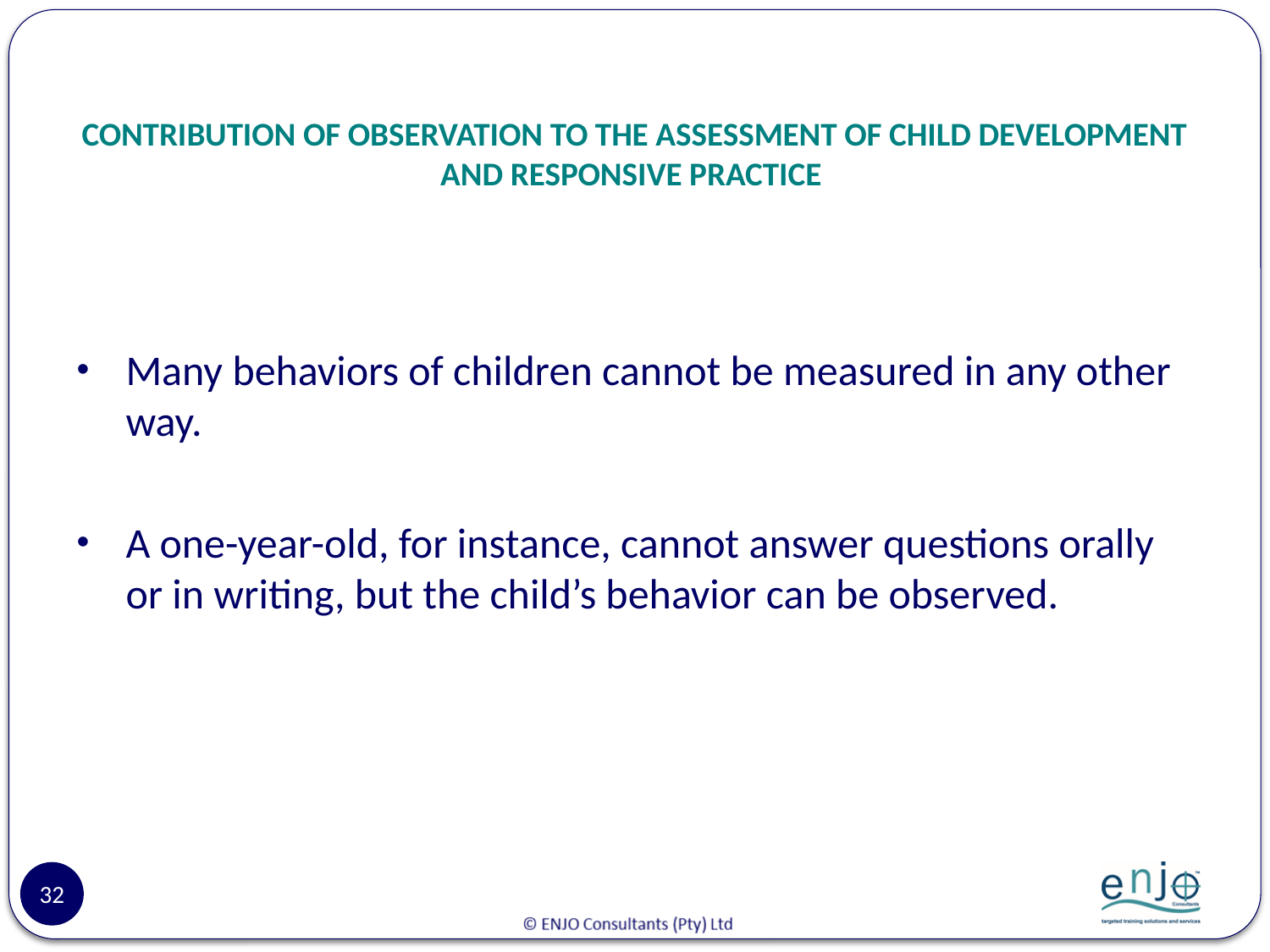

# CONTRIBUTION OF OBSERVATION TO THE ASSESSMENT OF CHILD DEVELOPMENT AND RESPONSIVE PRACTICE

Many behaviors of children cannot be measured in any other way.

A one-year-old, for instance, cannot answer questions orally or in writing, but the child’s behavior can be observed.
32